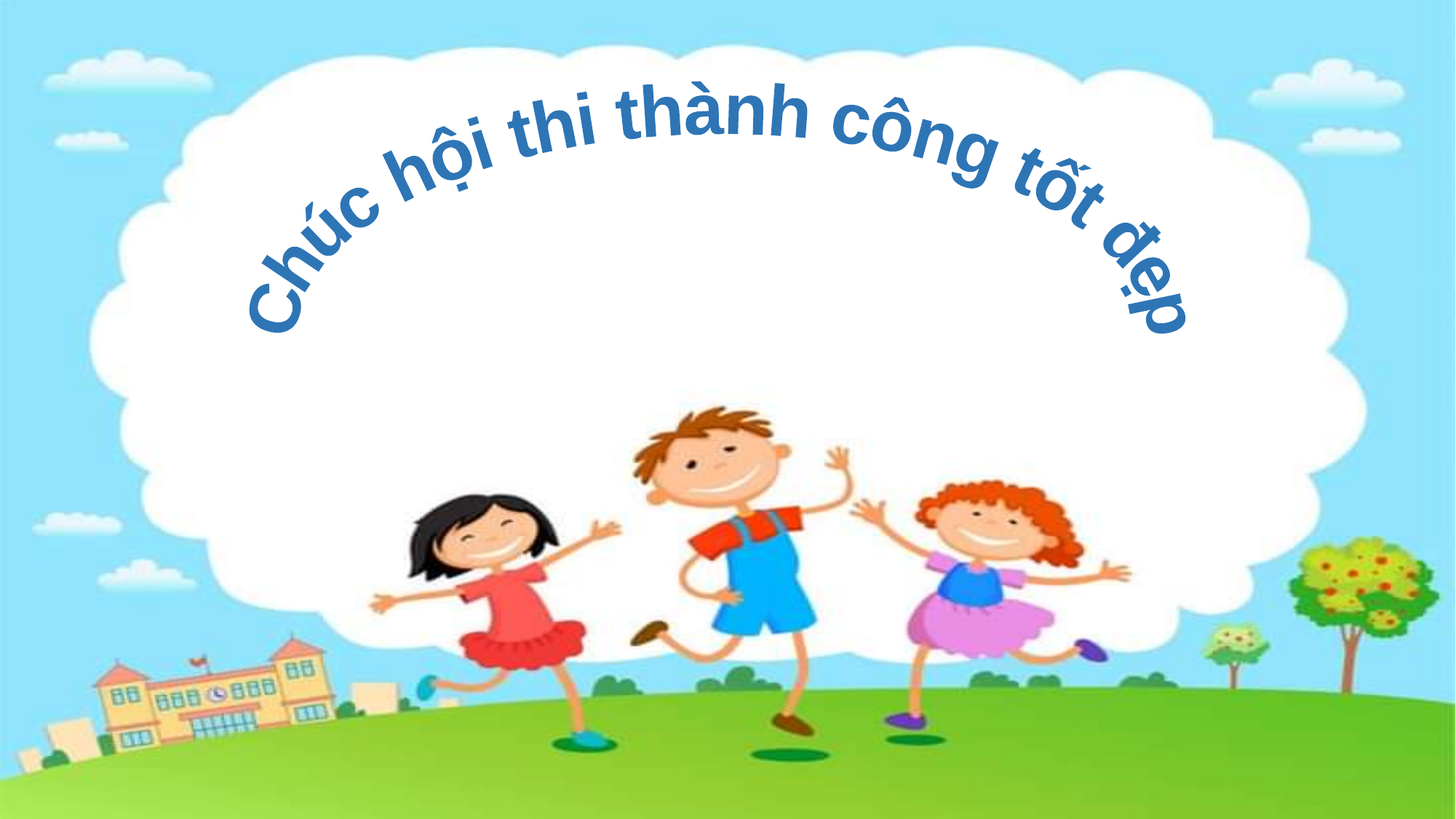

Chúc hội thi thành công tốt đẹp